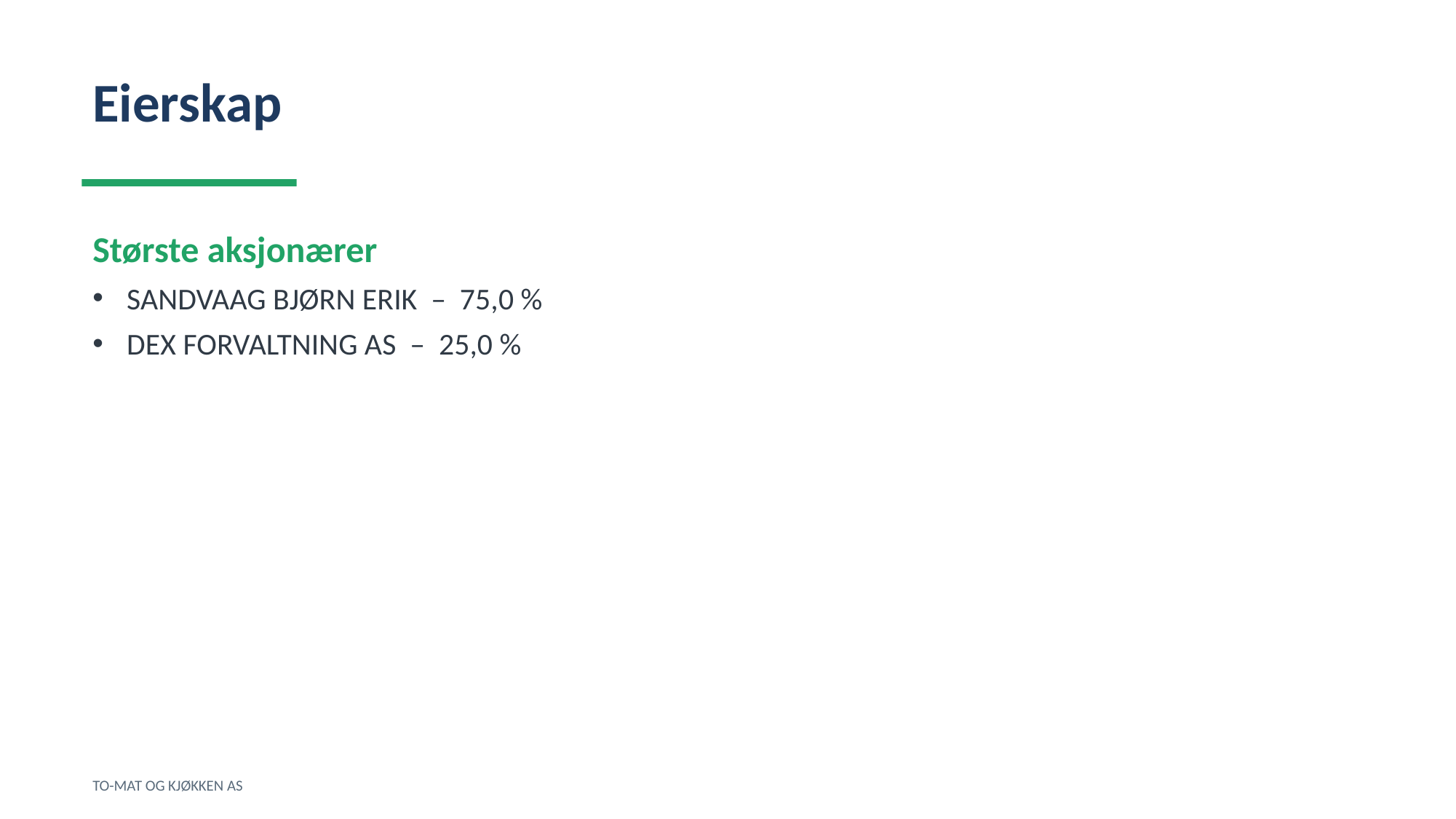

Eierskap

Største aksjonærer
SANDVAAG BJØRN ERIK  –  75,0 %
DEX FORVALTNING AS  –  25,0 %
TO-MAT OG KJØKKEN AS